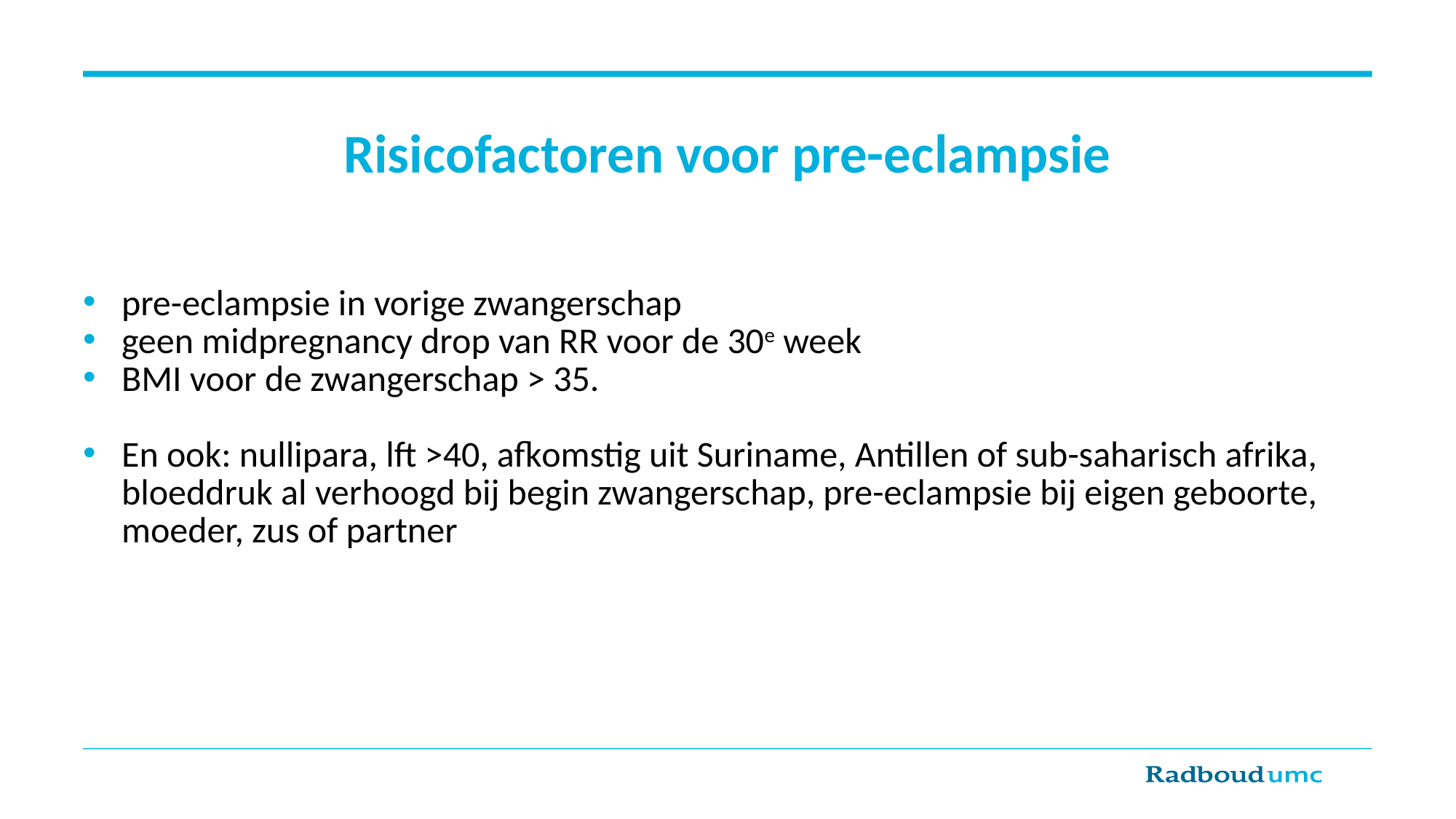

# Risicofactoren voor pre-eclampsie
pre-eclampsie in vorige zwangerschap
geen midpregnancy drop van RR voor de 30e week
BMI voor de zwangerschap > 35.

En ook: nullipara, lft >40, afkomstig uit Suriname, Antillen of sub-saharisch afrika, bloeddruk al verhoogd bij begin zwangerschap, pre-eclampsie bij eigen geboorte, moeder, zus of partner